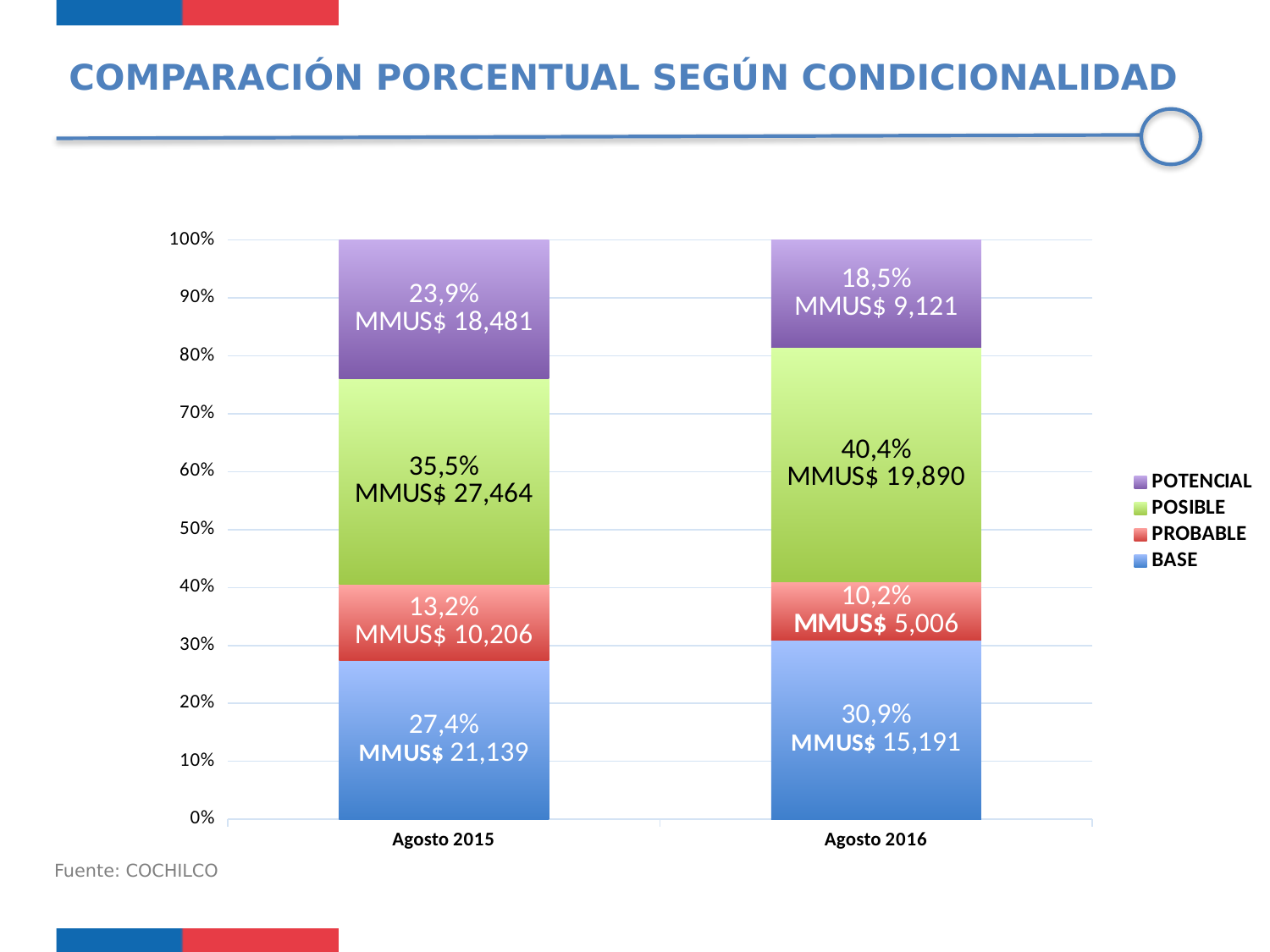

COMPARACIÓN PORCENTUAL SEGÚN CONDICIONALIDAD

### Chart

| Category | BASE | PROBABLE | POSIBLE | POTENCIAL |
|---|---|---|---|---|
| Agosto 2015 | 21138.709 | 10206.232 | 27463.643 | 18481.0 |
| Agosto 2016 | 15191.208999999999 | 5006.0 | 19889.643 | 9121.0 |
Fuente: COCHILCO